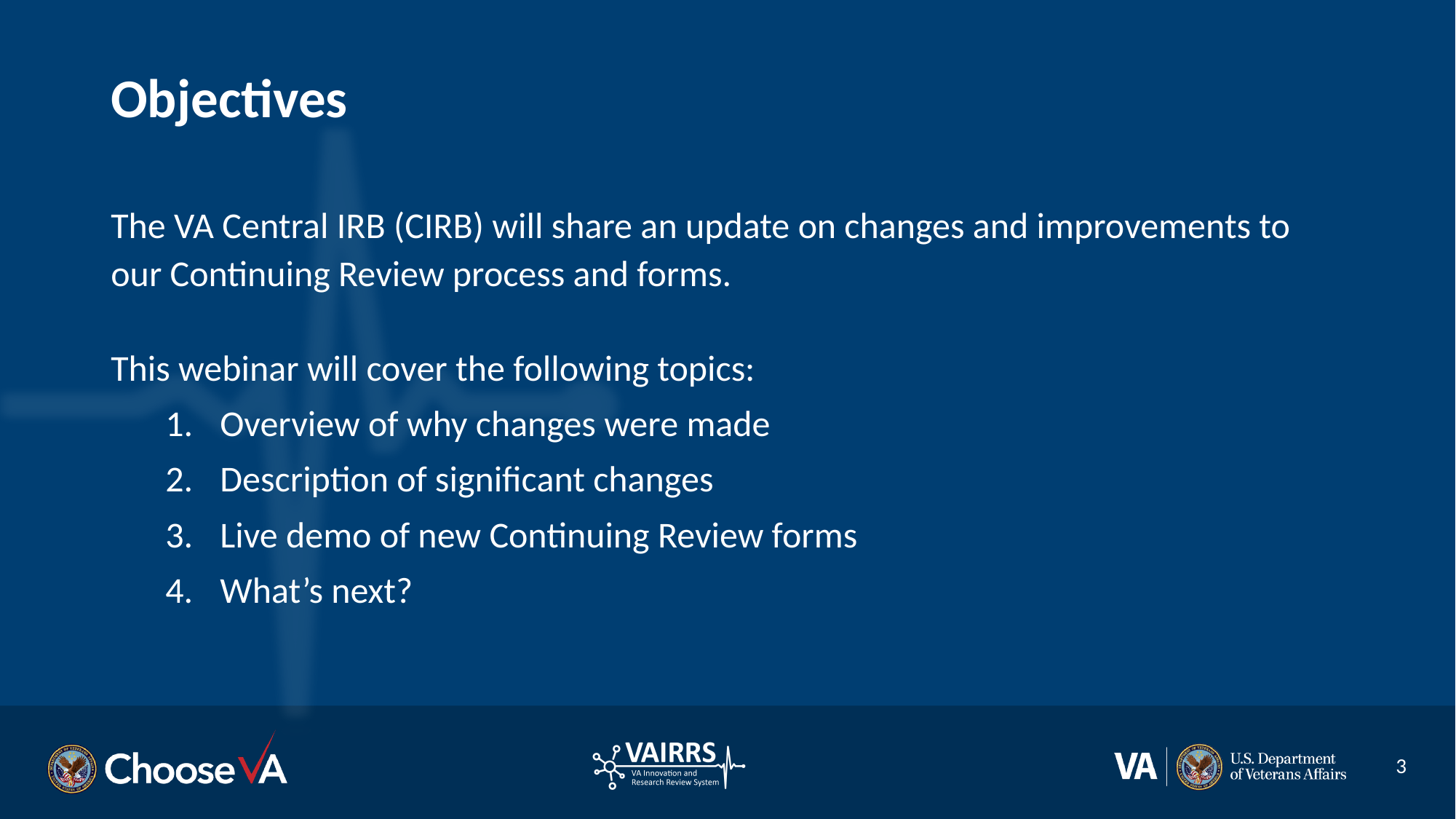

# Objectives
The VA Central IRB (CIRB) will share an update on changes and improvements to our Continuing Review process and forms.

This webinar will cover the following topics:
Overview of why changes were made
Description of significant changes
Live demo of new Continuing Review forms
What’s next?